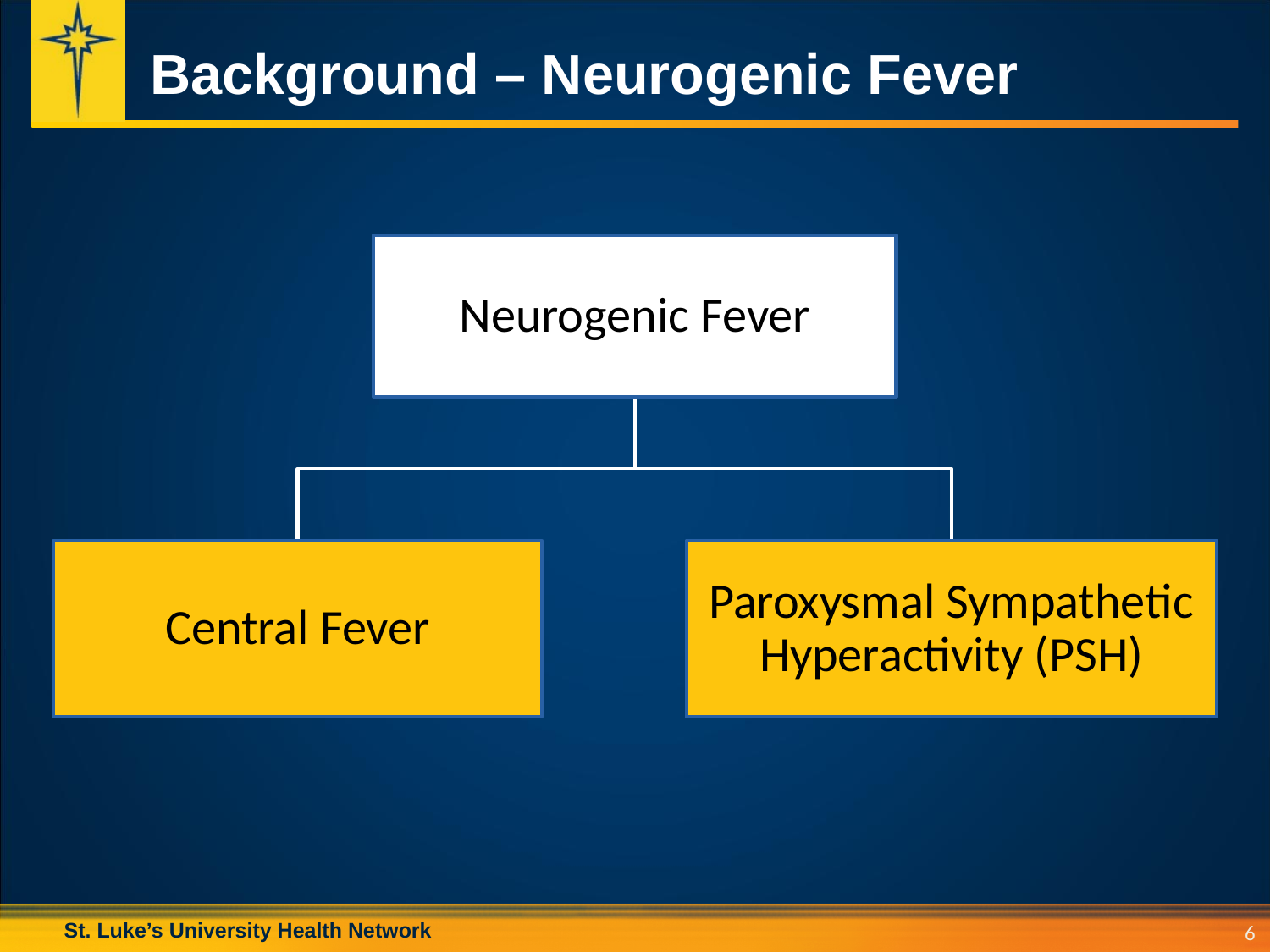

# Background – Neurogenic Fever
Neurogenic Fever
Central Fever
Paroxysmal Sympathetic Hyperactivity (PSH)
6